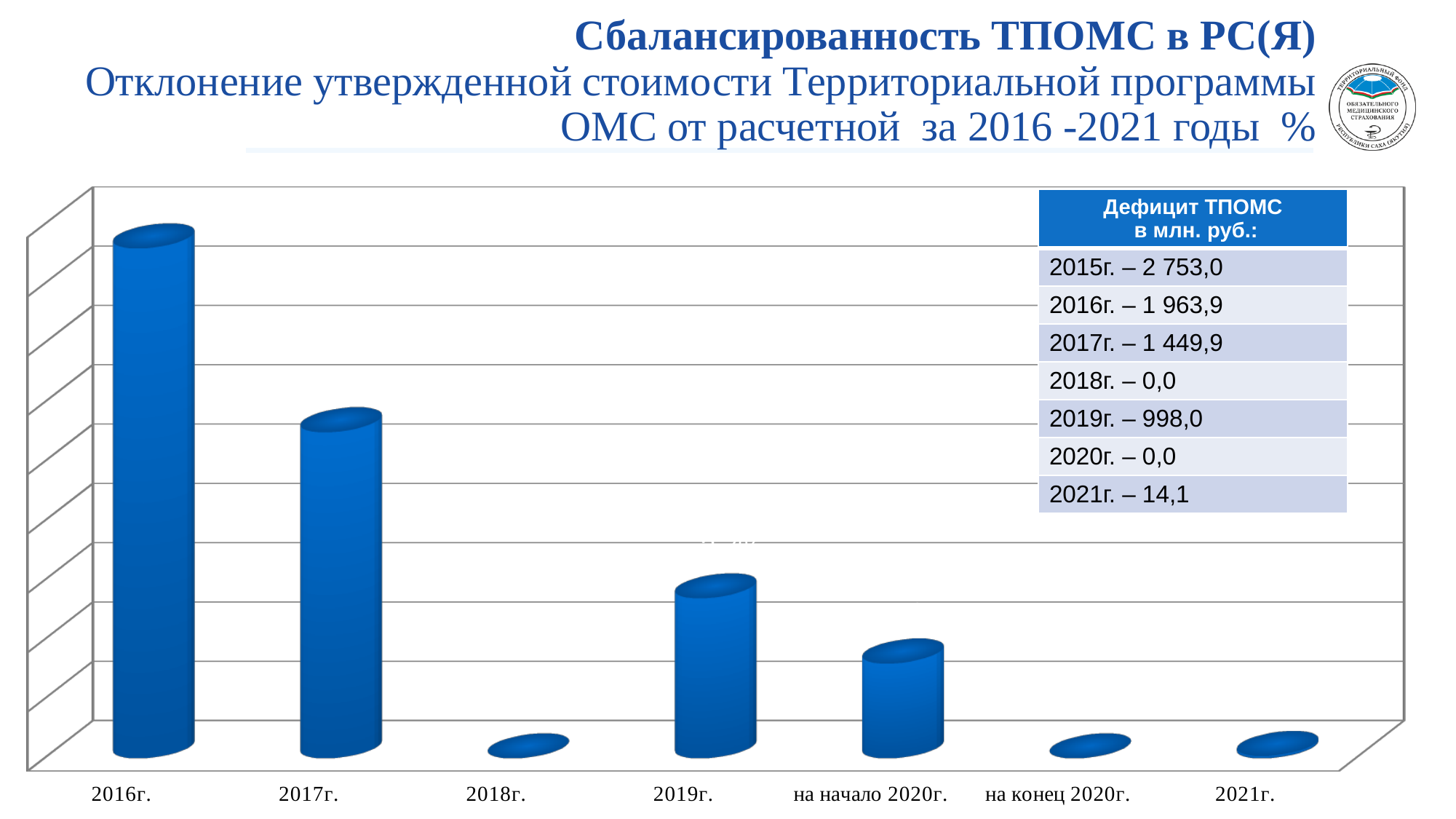

# Сбалансированность ТПОМС в РС(Я) Отклонение утвержденной стоимости Территориальной программы ОМС от расчетной  за 2016 -2021 годы  %

[unsupported chart]

| Дефицит ТПОМС в млн. руб.: |
| --- |
| 2015г. – 2 753,0 |
| 2016г. – 1 963,9 |
| 2017г. – 1 449,9 |
| 2018г. – 0,0 |
| 2019г. – 998,0 |
| 2020г. – 0,0 |
| 2021г. – 14,1 |